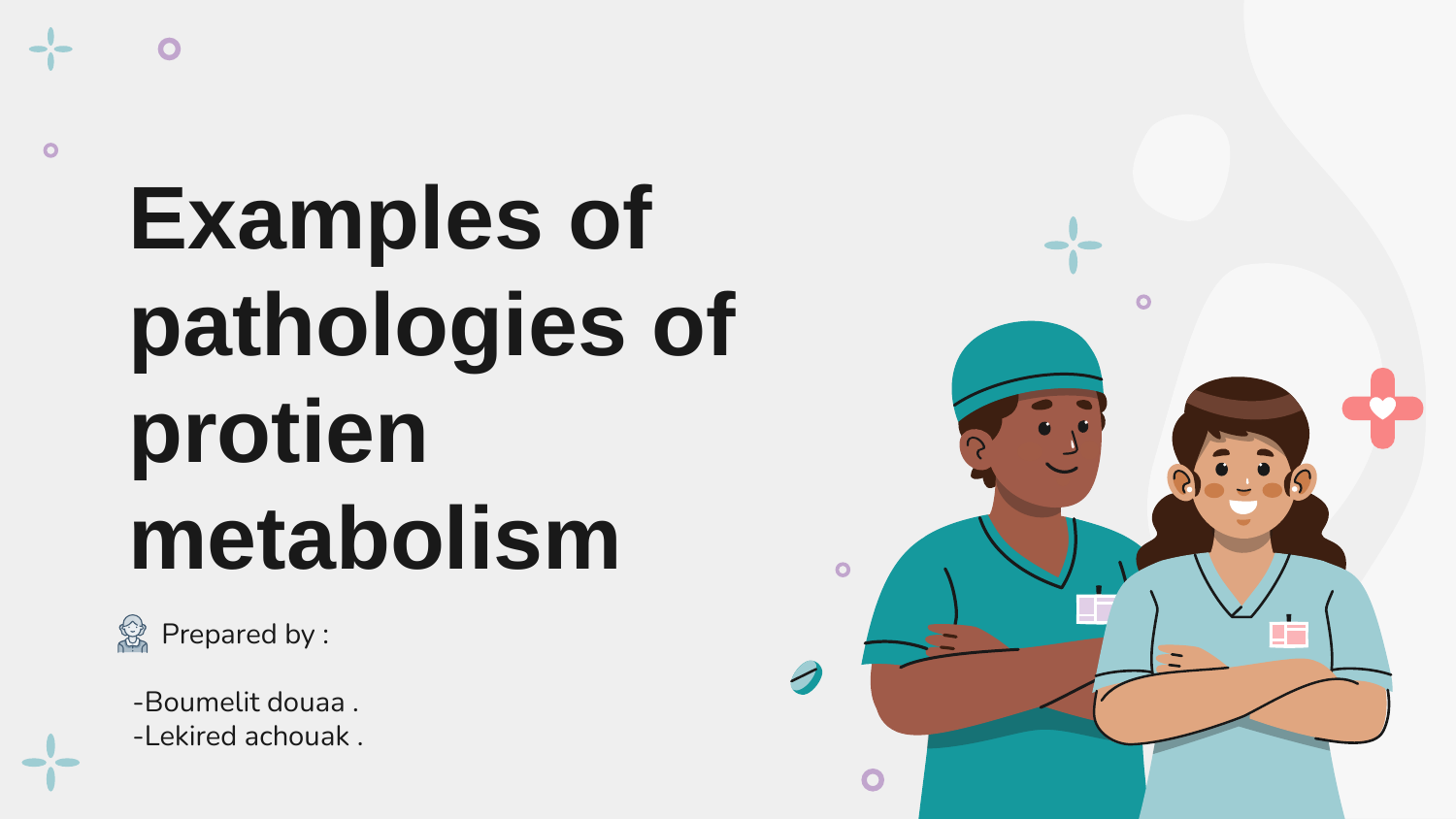

# Examples of pathologies of protien metabolism
    Prepared by :

-Boumelit douaa .
-Lekired achouak .